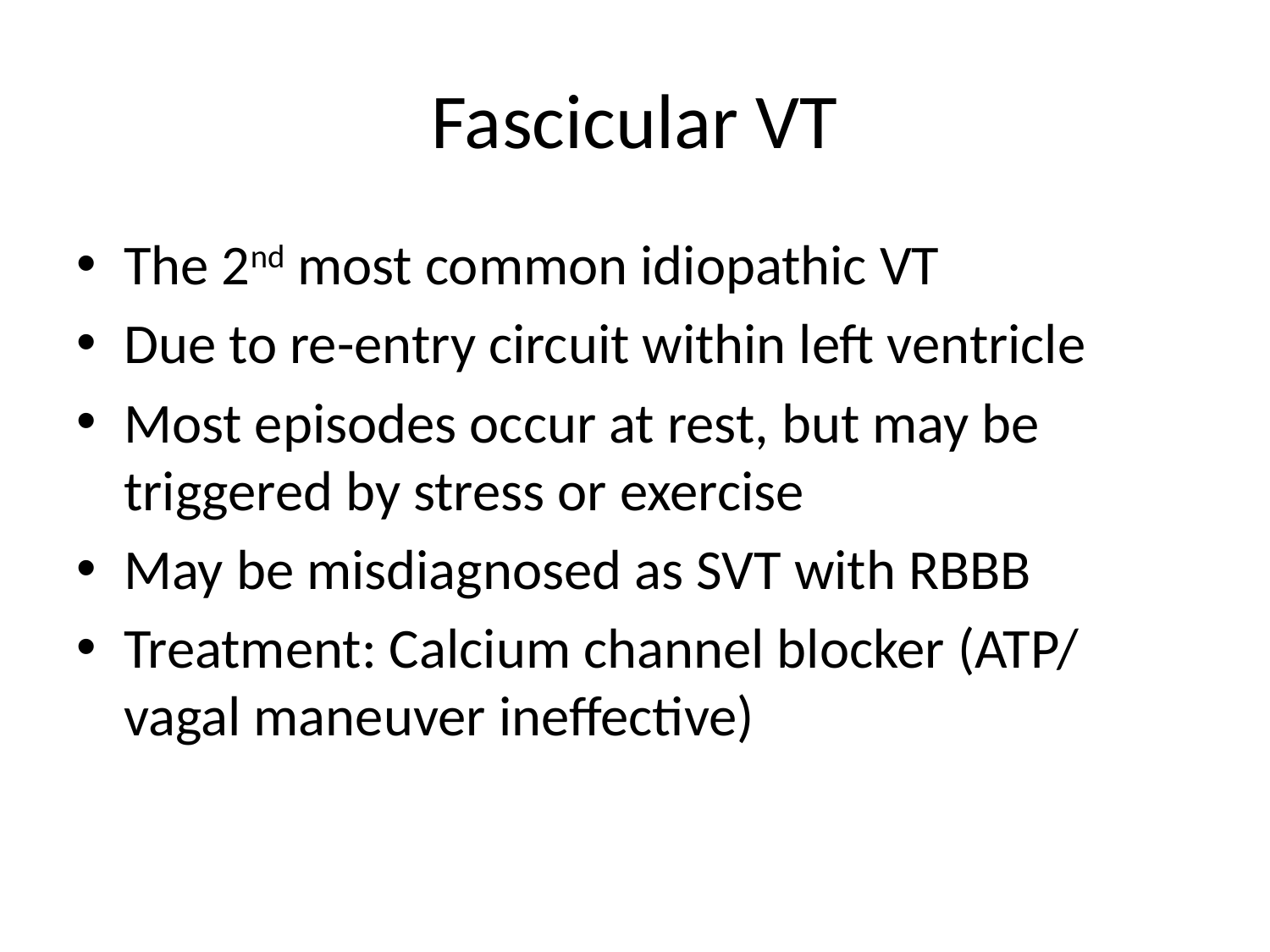

# Fascicular VT
The 2nd most common idiopathic VT
Due to re-entry circuit within left ventricle
Most episodes occur at rest, but may be triggered by stress or exercise
May be misdiagnosed as SVT with RBBB
Treatment: Calcium channel blocker (ATP/ vagal maneuver ineffective)